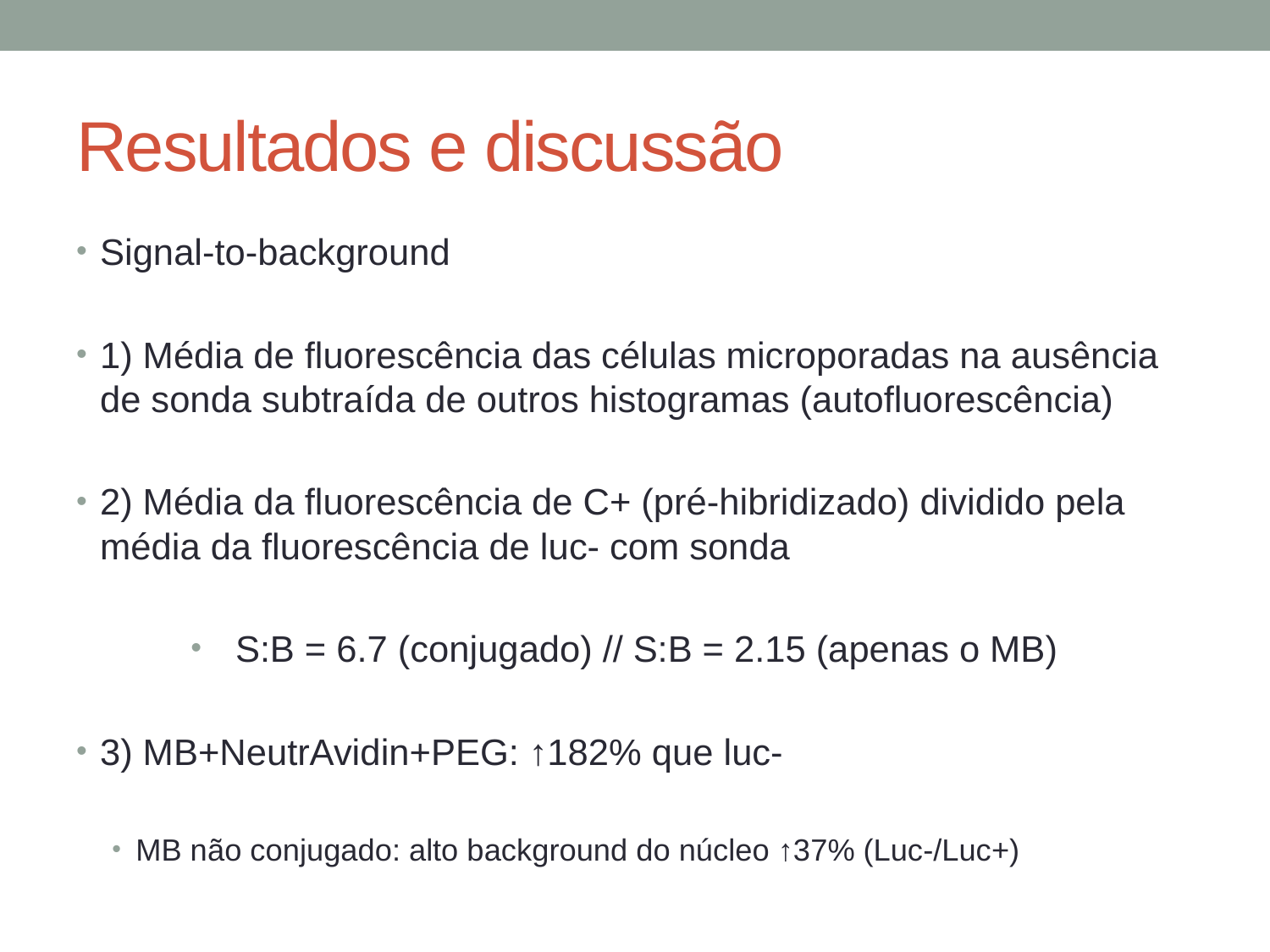

# Resultados e discussão
Signal-to-background

1) Média de fluorescência das células microporadas na ausência de sonda subtraída de outros histogramas (autofluorescência)

2) Média da fluorescência de C+ (pré-hibridizado) dividido pela média da fluorescência de luc- com sonda

S:B = 6.7 (conjugado) // S:B = 2.15 (apenas o MB)

3) MB+NeutrAvidin+PEG: ↑182% que luc-

MB não conjugado: alto background do núcleo ↑37% (Luc-/Luc+)